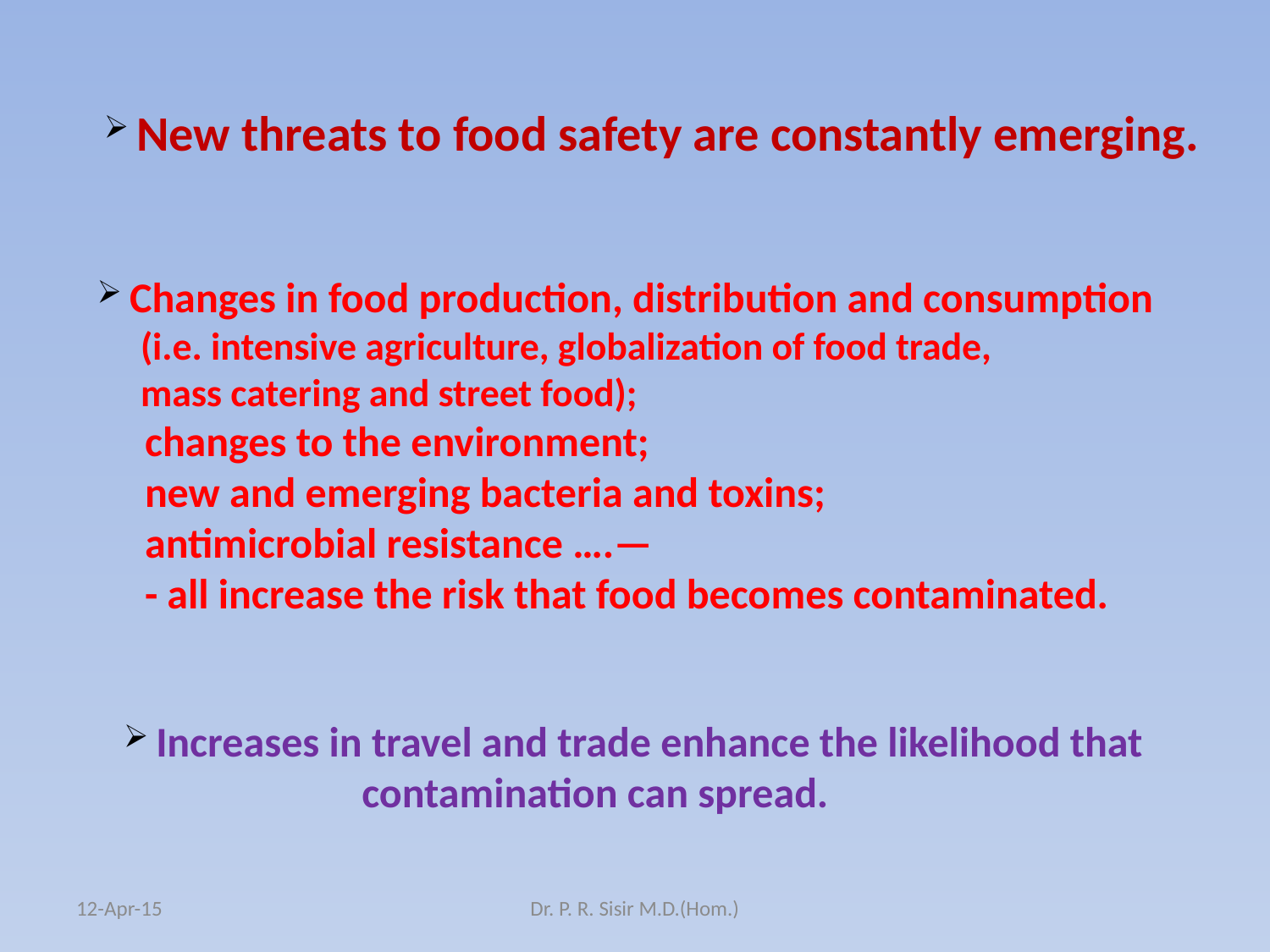

New threats to food safety are constantly emerging.
 Changes in food production, distribution and consumption
     (i.e. intensive agriculture, globalization of food trade,
     mass catering and street food);
     changes to the environment;
     new and emerging bacteria and toxins;
     antimicrobial resistance ….—
     - all increase the risk that food becomes contaminated.
 Increases in travel and trade enhance the likelihood that
                         contamination can spread.

12-Apr-15
Dr. P. R. Sisir M.D.(Hom.)